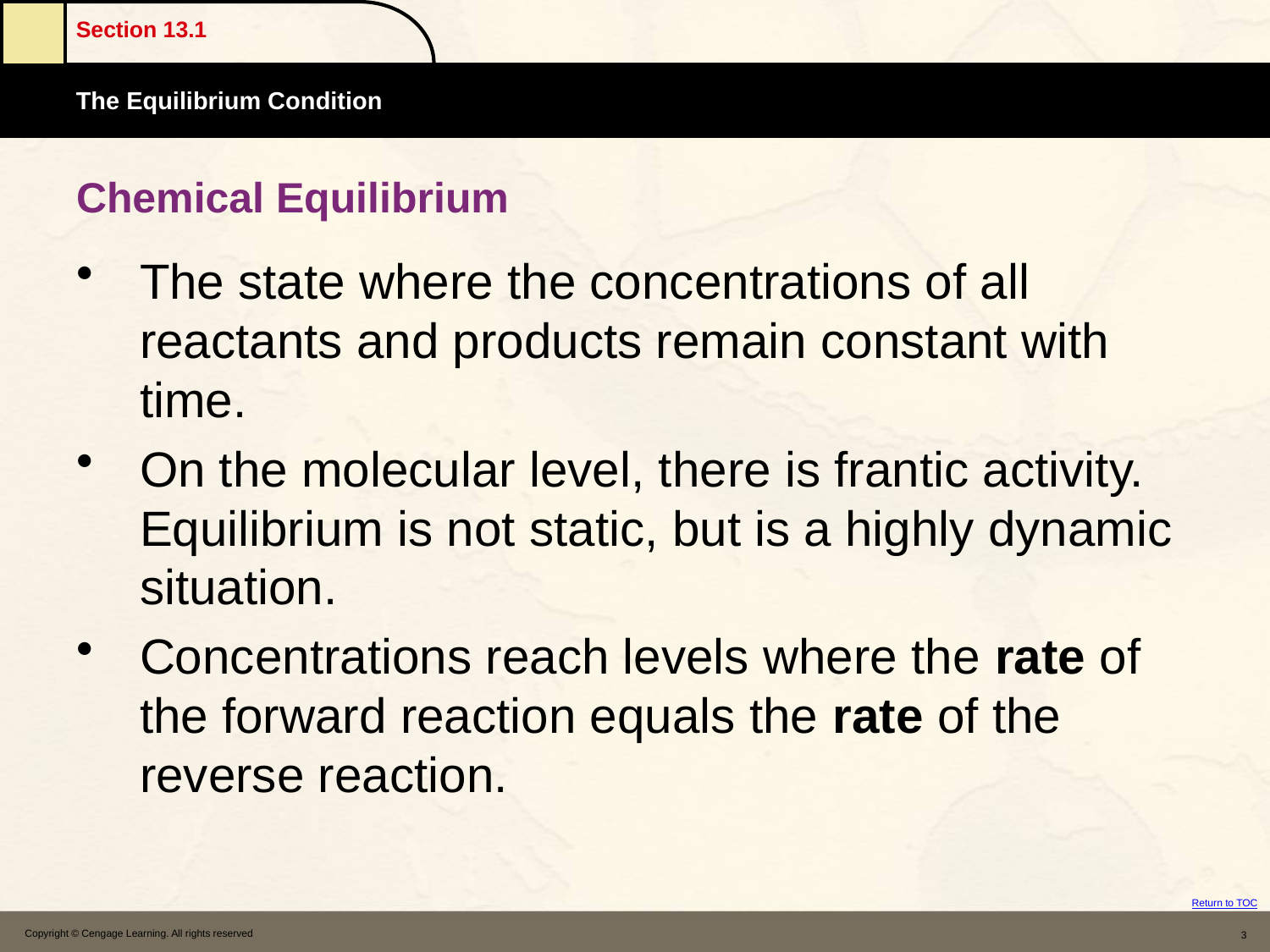

# Chemical Equilibrium
The state where the concentrations of all reactants and products remain constant with time.
On the molecular level, there is frantic activity.  Equilibrium is not static, but is a highly dynamic situation.
Concentrations reach levels where the rate of the forward reaction equals the rate of the reverse reaction.

Copyright © Cengage Learning. All rights reserved
3